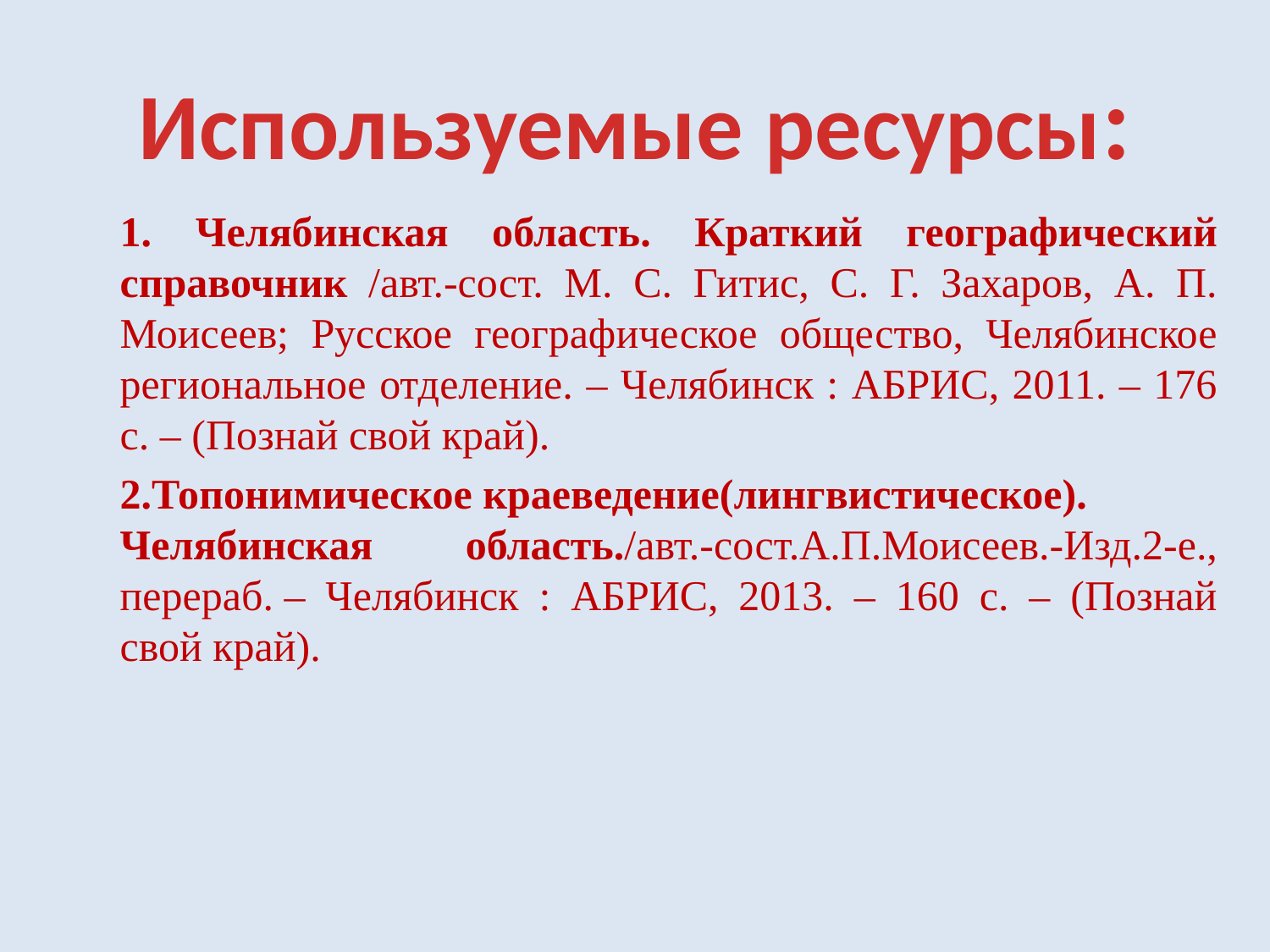

# Используемые ресурсы:
	1. Челябинская область. Краткий географический справочник /авт.-сост. М. С. Гитис, С. Г. Захаров, А. П. Моисеев; Русское географическое общество, Челябинское региональное отделение. – Челябинск : АБРИС, 2011. – 176 с. – (Познай свой край).
	2.Топонимическое краеведение(лингвистическое). Челябинская область./авт.-сост.А.П.Моисеев.-Изд.2-е., перераб. – Челябинск : АБРИС, 2013. – 160 с. – (Познай свой край).